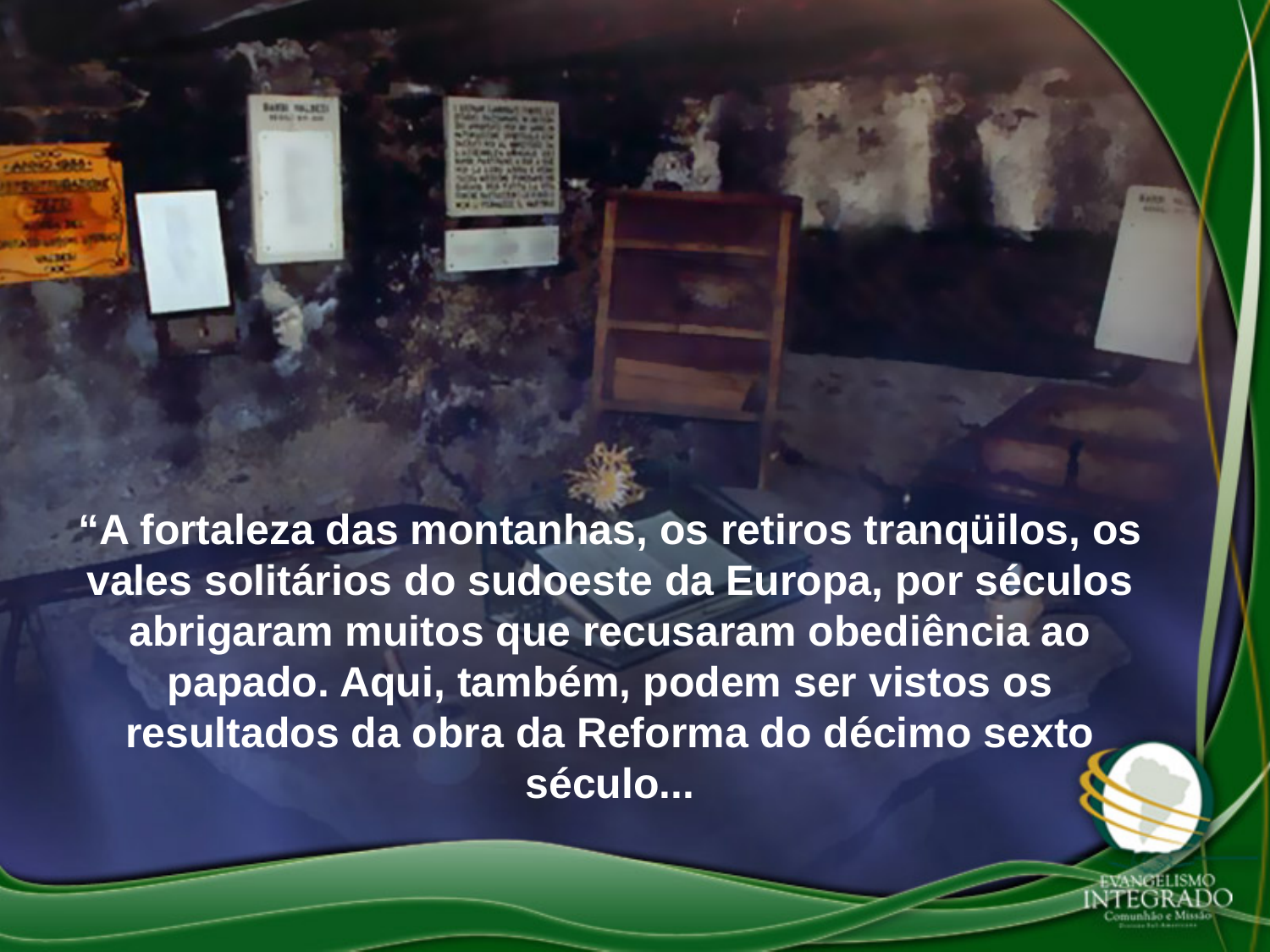

“A fortaleza das montanhas, os retiros tranqüilos, os vales solitários do sudoeste da Europa, por séculos abrigaram muitos que recusaram obediência ao papado. Aqui, também, podem ser vistos os resultados da obra da Reforma do décimo sexto século...